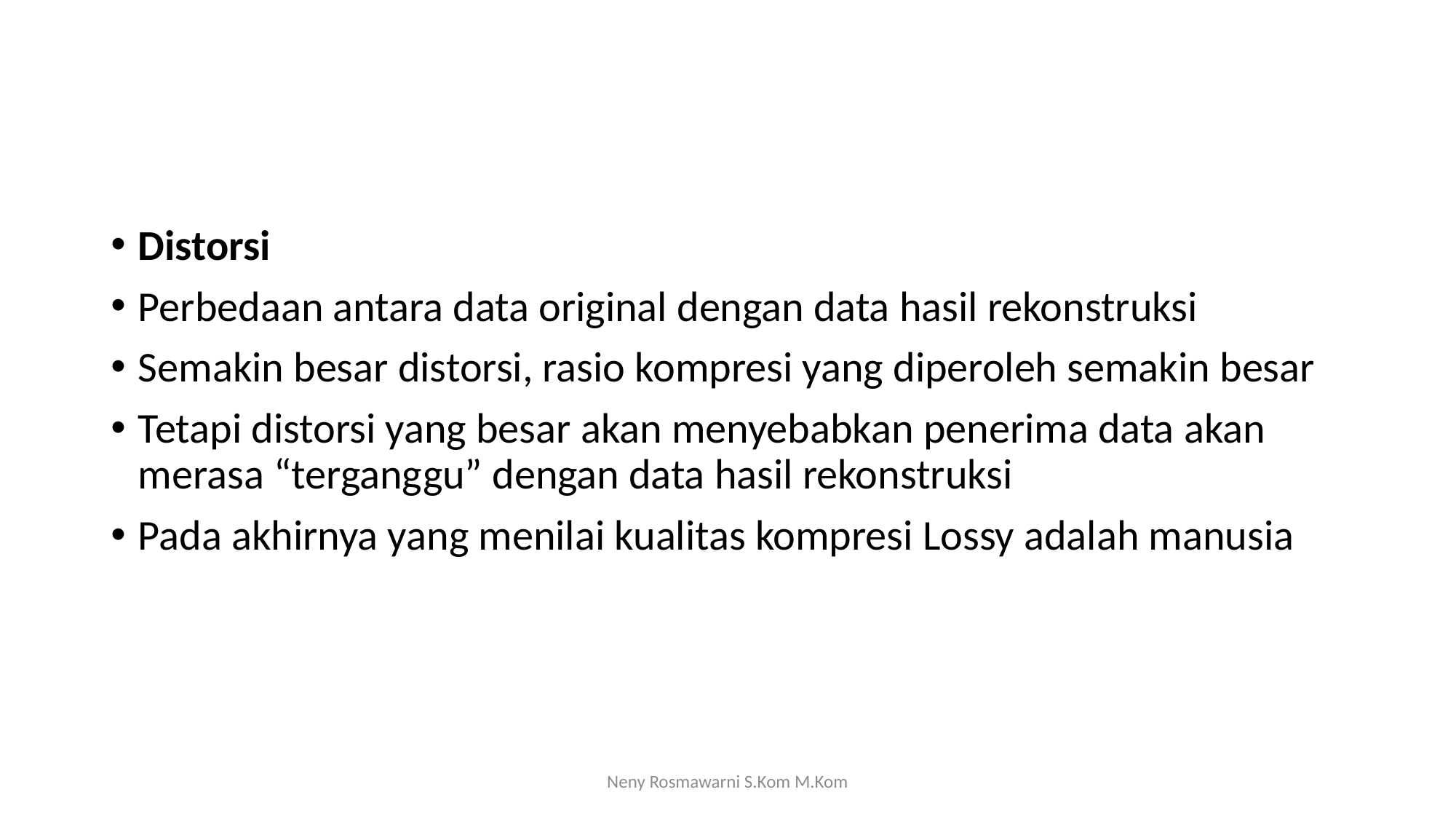

#
Distorsi
Perbedaan antara data original dengan data hasil rekonstruksi
Semakin besar distorsi, rasio kompresi yang diperoleh semakin besar
Tetapi distorsi yang besar akan menyebabkan penerima data akan merasa “terganggu” dengan data hasil rekonstruksi
Pada akhirnya yang menilai kualitas kompresi Lossy adalah manusia

Neny Rosmawarni S.Kom M.Kom